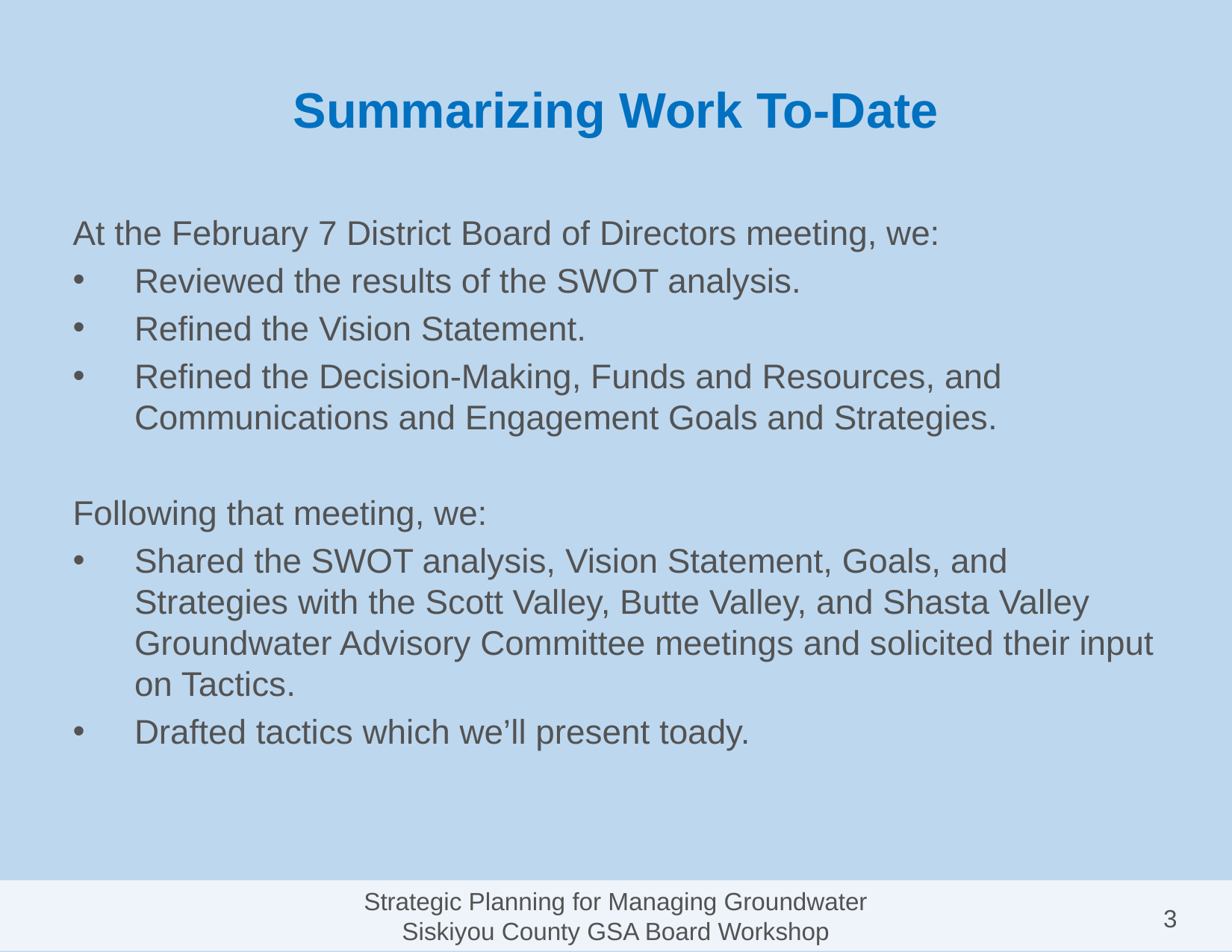

# Summarizing Work To-Date
At the February 7 District Board of Directors meeting, we:
Reviewed the results of the SWOT analysis.
Refined the Vision Statement.
Refined the Decision-Making, Funds and Resources, and Communications and Engagement Goals and Strategies.

Following that meeting, we:
Shared the SWOT analysis, Vision Statement, Goals, and Strategies with the Scott Valley, Butte Valley, and Shasta Valley Groundwater Advisory Committee meetings and solicited their input on Tactics.
Drafted tactics which we’ll present toady.
Strategic Planning for Managing Groundwater
Siskiyou County GSA Board Workshop
3